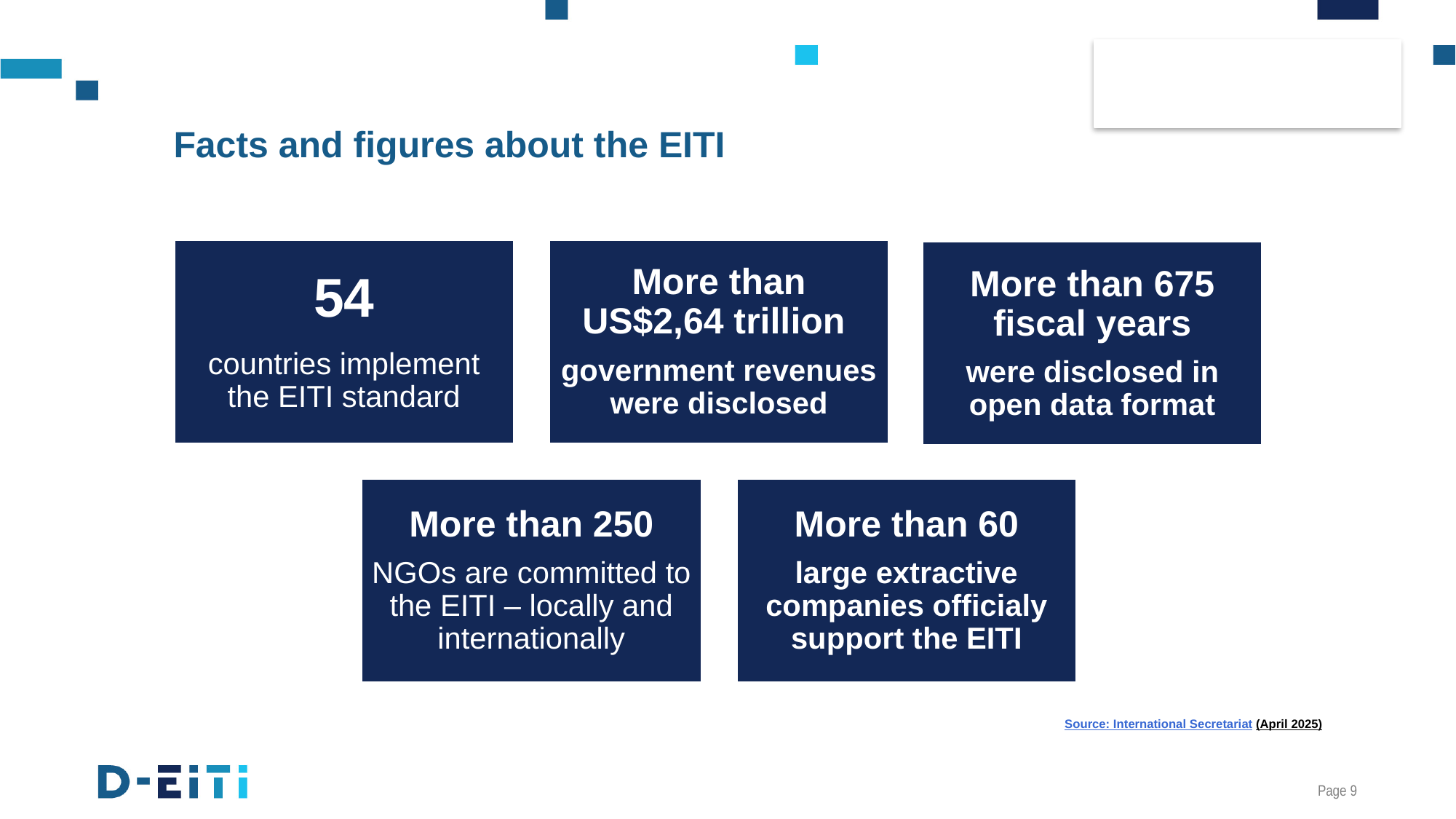

# Facts and figures about the EITI
54
countries implement the EITI standard
More than US$2,64 trillion
government revenues were disclosed
More than 675 fiscal years
were disclosed in open data format
More than 250
NGOs are committed to the EITI – locally and internationally
More than 60
large extractive companies officialy support the EITI
Source: International Secretariat (April 2025)